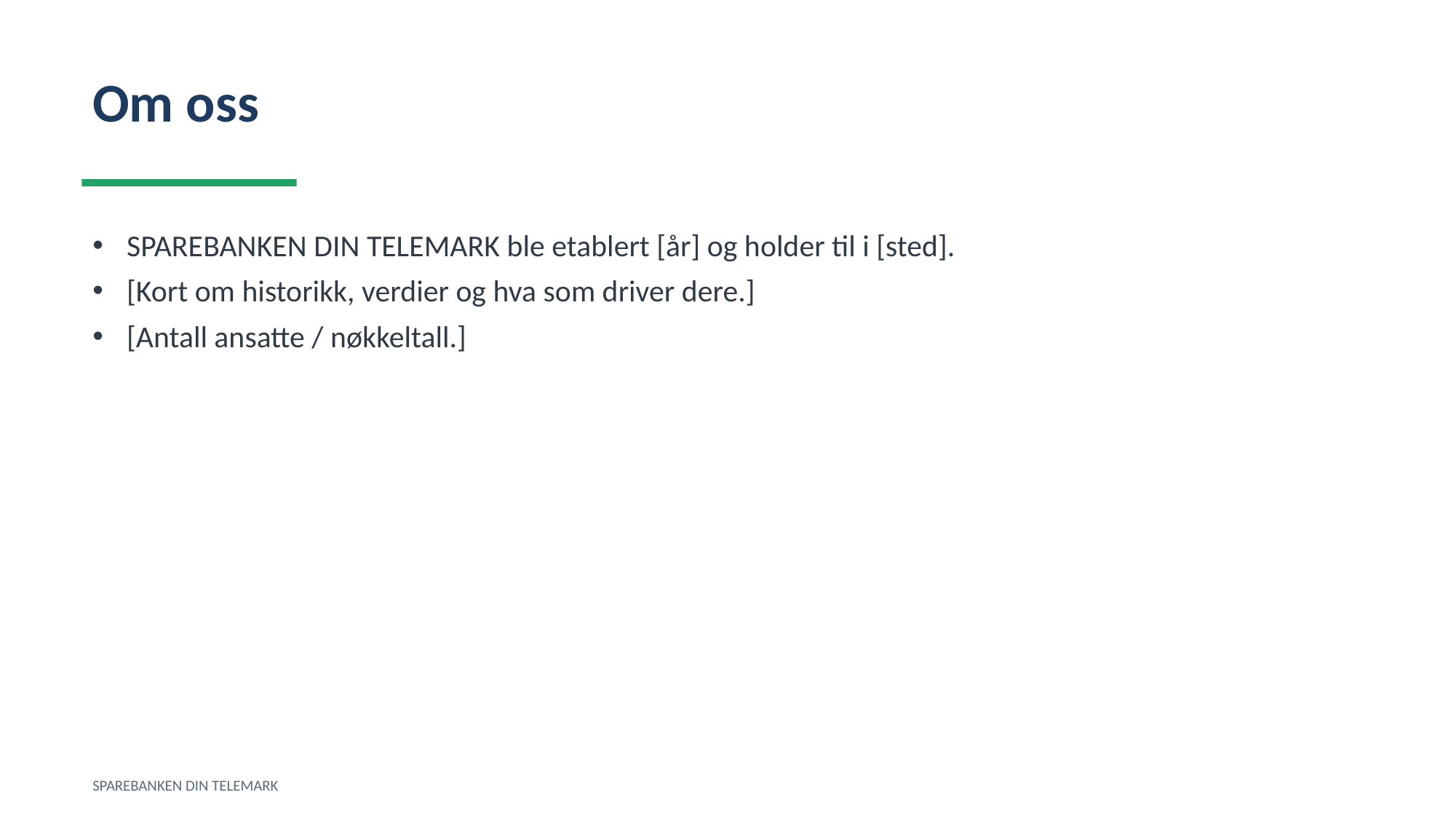

Om oss

SPAREBANKEN DIN TELEMARK ble etablert [år] og holder til i [sted].
[Kort om historikk, verdier og hva som driver dere.]
[Antall ansatte / nøkkeltall.]
SPAREBANKEN DIN TELEMARK